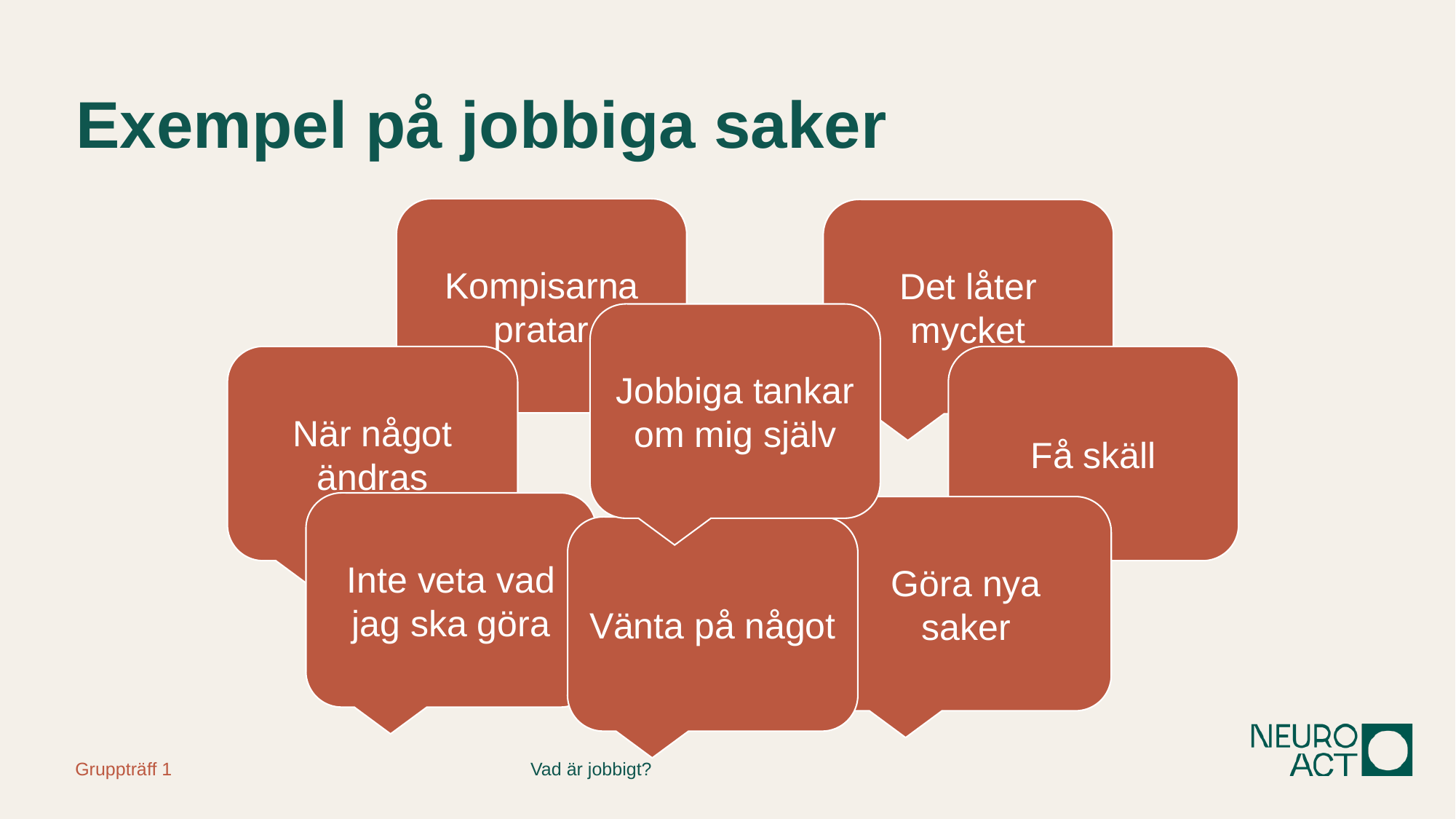

# Exempel på jobbiga saker
Kompisarna pratar
Det låter mycket
Jobbiga tankar om mig själv
När något ändras
Få skäll
Inte veta vad jag ska göra
Göra nya saker
Vänta på något
Gruppträff 1
Vad är jobbigt?